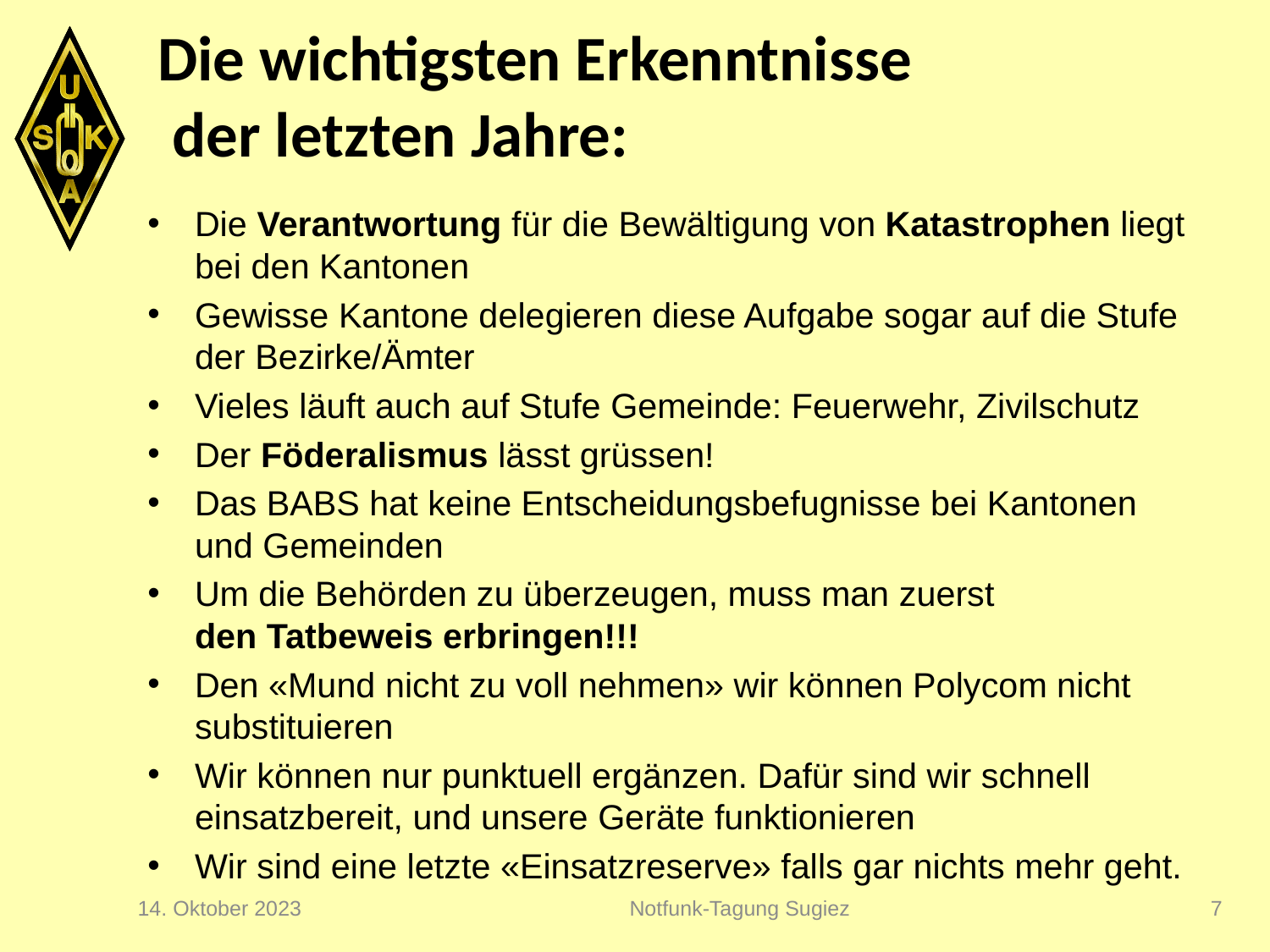

# Die wichtigsten Erkenntnisse der letzten Jahre:
Die Verantwortung für die Bewältigung von Katastrophen liegt bei den Kantonen
Gewisse Kantone delegieren diese Aufgabe sogar auf die Stufe der Bezirke/Ämter
Vieles läuft auch auf Stufe Gemeinde: Feuerwehr, Zivilschutz
Der Föderalismus lässt grüssen!
Das BABS hat keine Entscheidungsbefugnisse bei Kantonen
und Gemeinden
Um die Behörden zu überzeugen, muss man zuerst
den Tatbeweis erbringen!!!
Den «Mund nicht zu voll nehmen» wir können Polycom nicht substituieren
Wir können nur punktuell ergänzen. Dafür sind wir schnell einsatzbereit, und unsere Geräte funktionieren
Wir sind eine letzte «Einsatzreserve» falls gar nichts mehr geht.

14. Oktober 2023
Notfunk-Tagung Sugiez
7